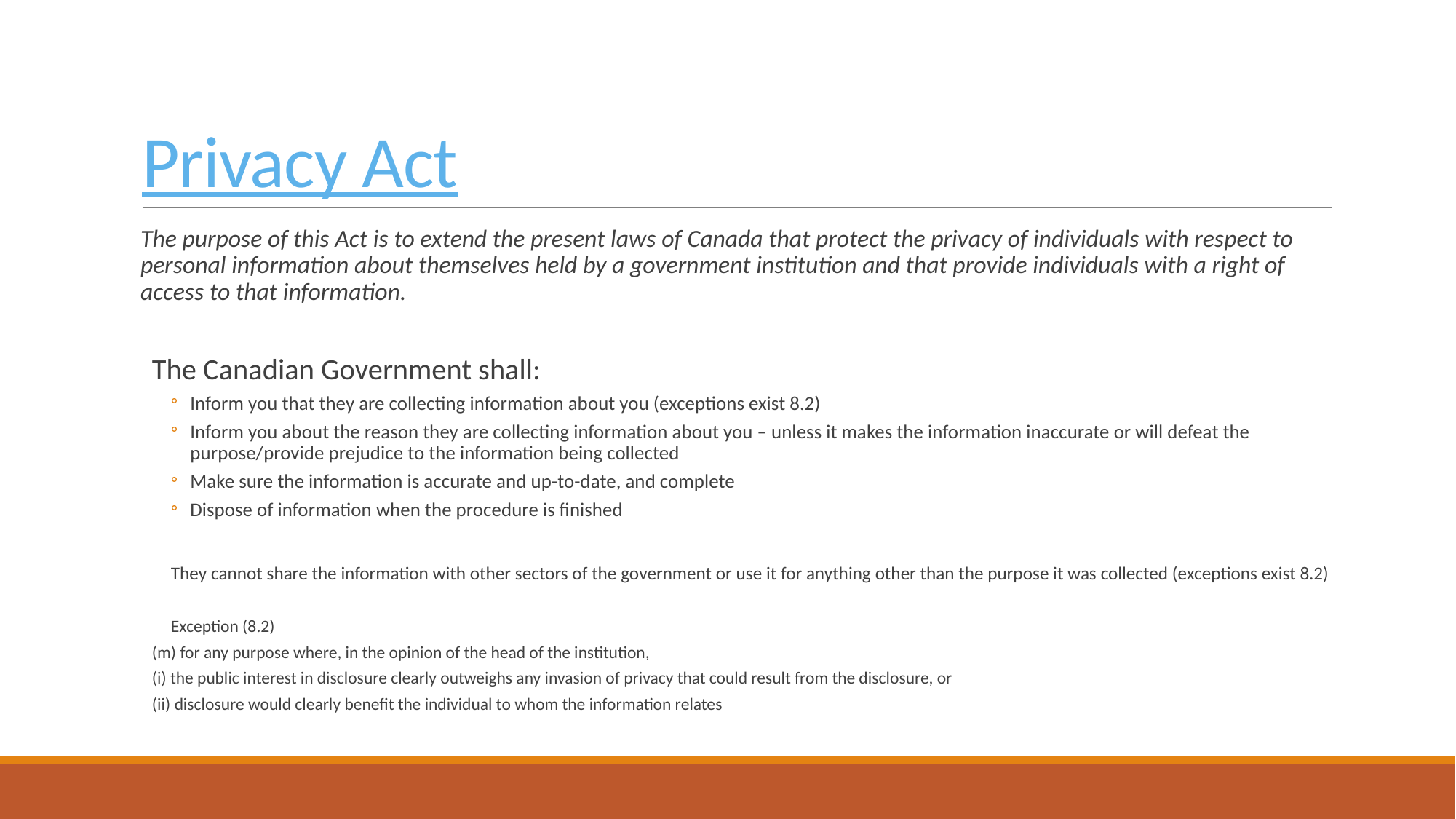

# Privacy Act
The purpose of this Act is to extend the present laws of Canada that protect the privacy of individuals with respect to personal information about themselves held by a government institution and that provide individuals with a right of access to that information.

The Canadian Government shall:
Inform you that they are collecting information about you (exceptions exist 8.2)
Inform you about the reason they are collecting information about you – unless it makes the information inaccurate or will defeat the purpose/provide prejudice to the information being collected
Make sure the information is accurate and up-to-date, and complete
Dispose of information when the procedure is finished

They cannot share the information with other sectors of the government or use it for anything other than the purpose it was collected (exceptions exist 8.2)

Exception (8.2)
	(m) for any purpose where, in the opinion of the head of the institution,
		(i) the public interest in disclosure clearly outweighs any invasion of privacy that could result from the disclosure, or
		(ii) disclosure would clearly benefit the individual to whom the information relates